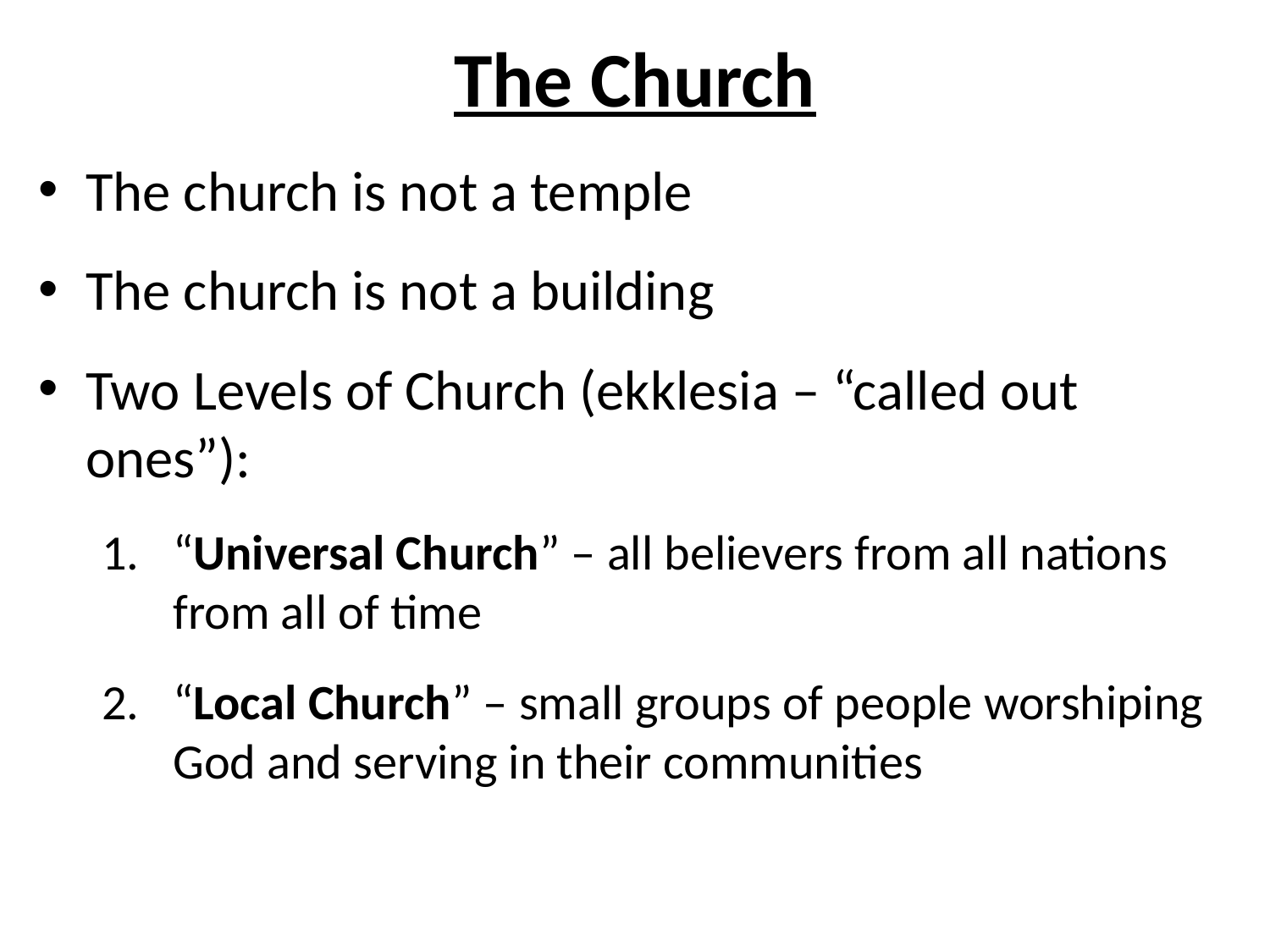

# The Church

The church is not a temple
The church is not a building
Two Levels of Church (ekklesia – “called out ones”):
“Universal Church” – all believers from all nations from all of time
“Local Church” – small groups of people worshiping God and serving in their communities